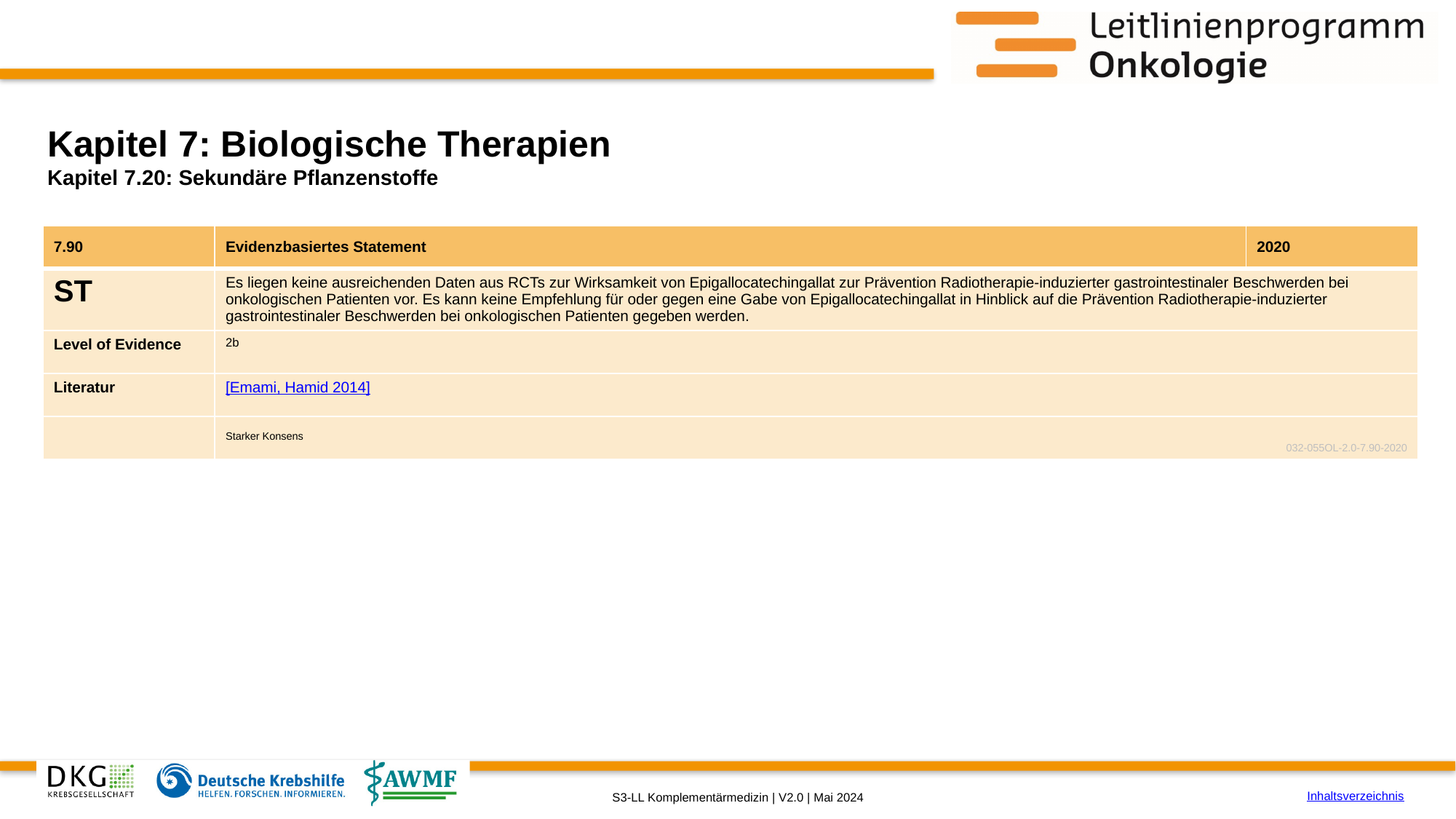

# Kapitel 7: Biologische Therapien
Kapitel 7.20: Sekundäre Pflanzenstoffe
| 7.90 | Evidenzbasiertes Statement | 2020 |
| --- | --- | --- |
| ST | Es liegen keine ausreichenden Daten aus RCTs zur Wirksamkeit von Epigallocatechingallat zur Prävention Radiotherapie-induzierter gastrointestinaler Beschwerden bei onkologischen Patienten vor. Es kann keine Empfehlung für oder gegen eine Gabe von Epigallocatechingallat in Hinblick auf die Prävention Radiotherapie-induzierter gastrointestinaler Beschwerden bei onkologischen Patienten gegeben werden. |  |
| Level of Evidence | 2b |  |
| Literatur | [Emami, Hamid 2014] |  |
|  | Starker Konsens 032-055OL-2.0-7.90-2020 |  |
Inhaltsverzeichnis
S3-LL Komplementärmedizin | V2.0 | Mai 2024